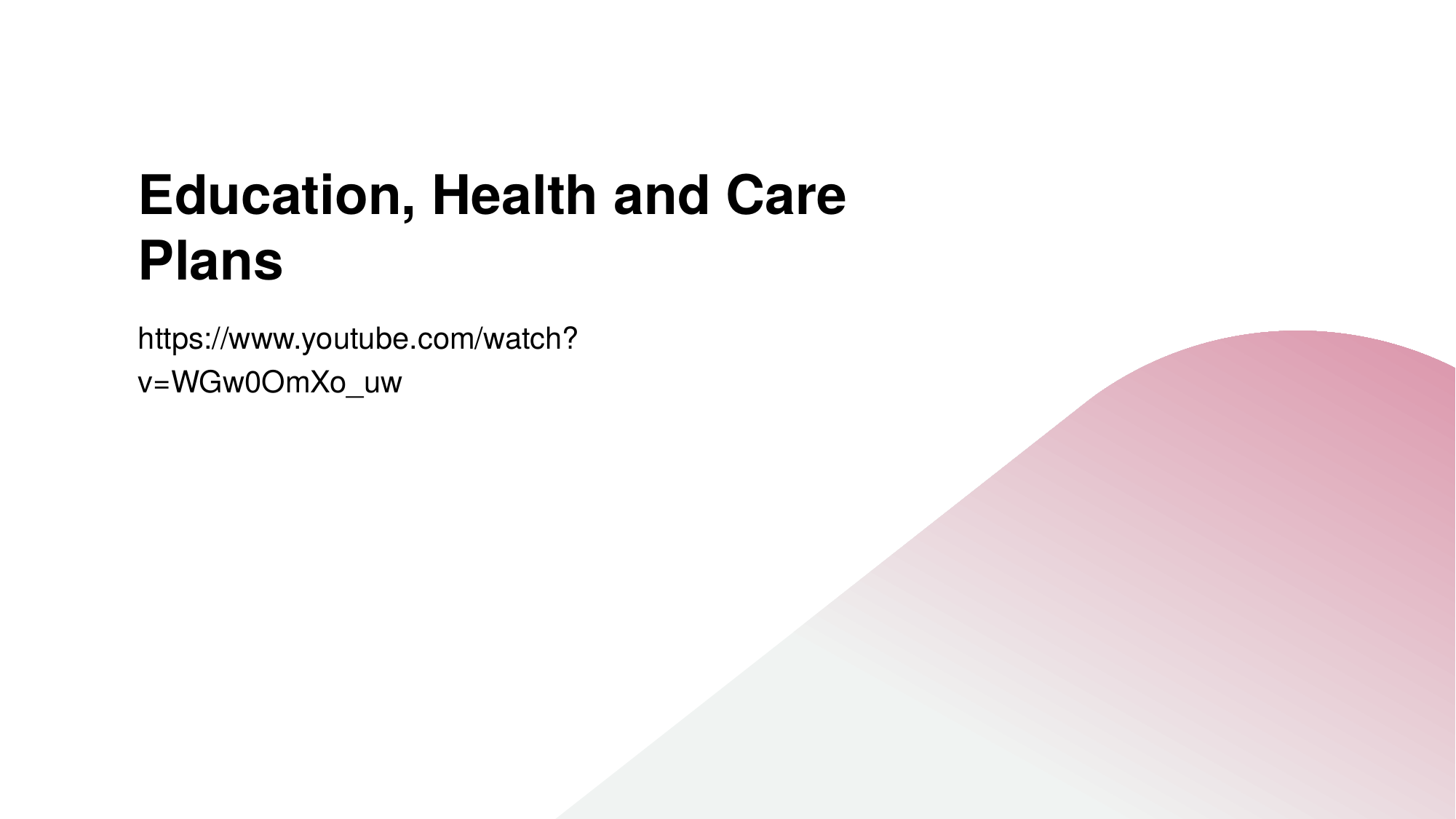

# Education, Health and Care Plans
https://www.youtube.com/watch?v=WGw0OmXo_uw